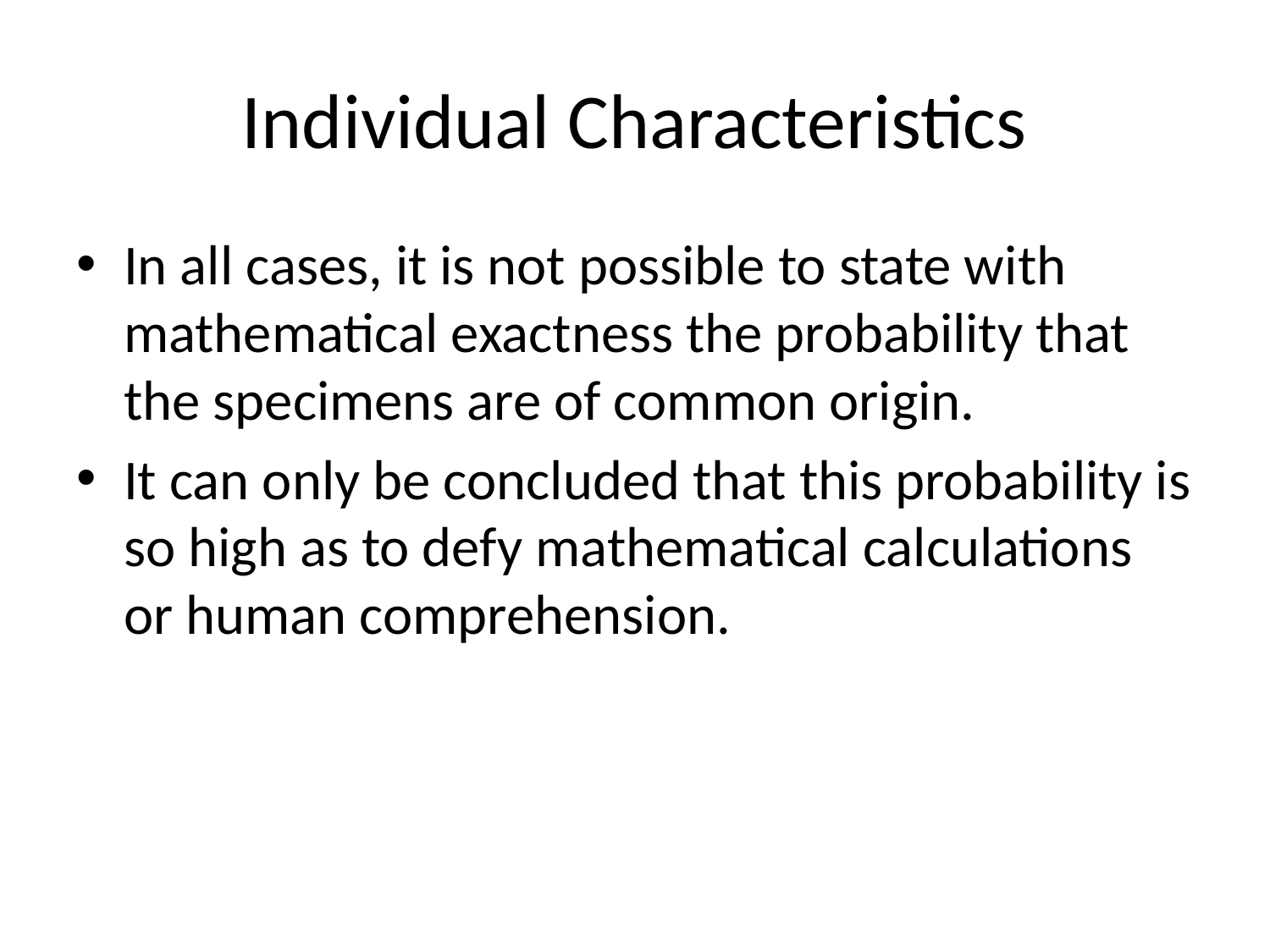

# Individual Characteristics
In all cases, it is not possible to state with mathematical exactness the probability that the specimens are of common origin.
It can only be concluded that this probability is so high as to defy mathematical calculations or human comprehension.